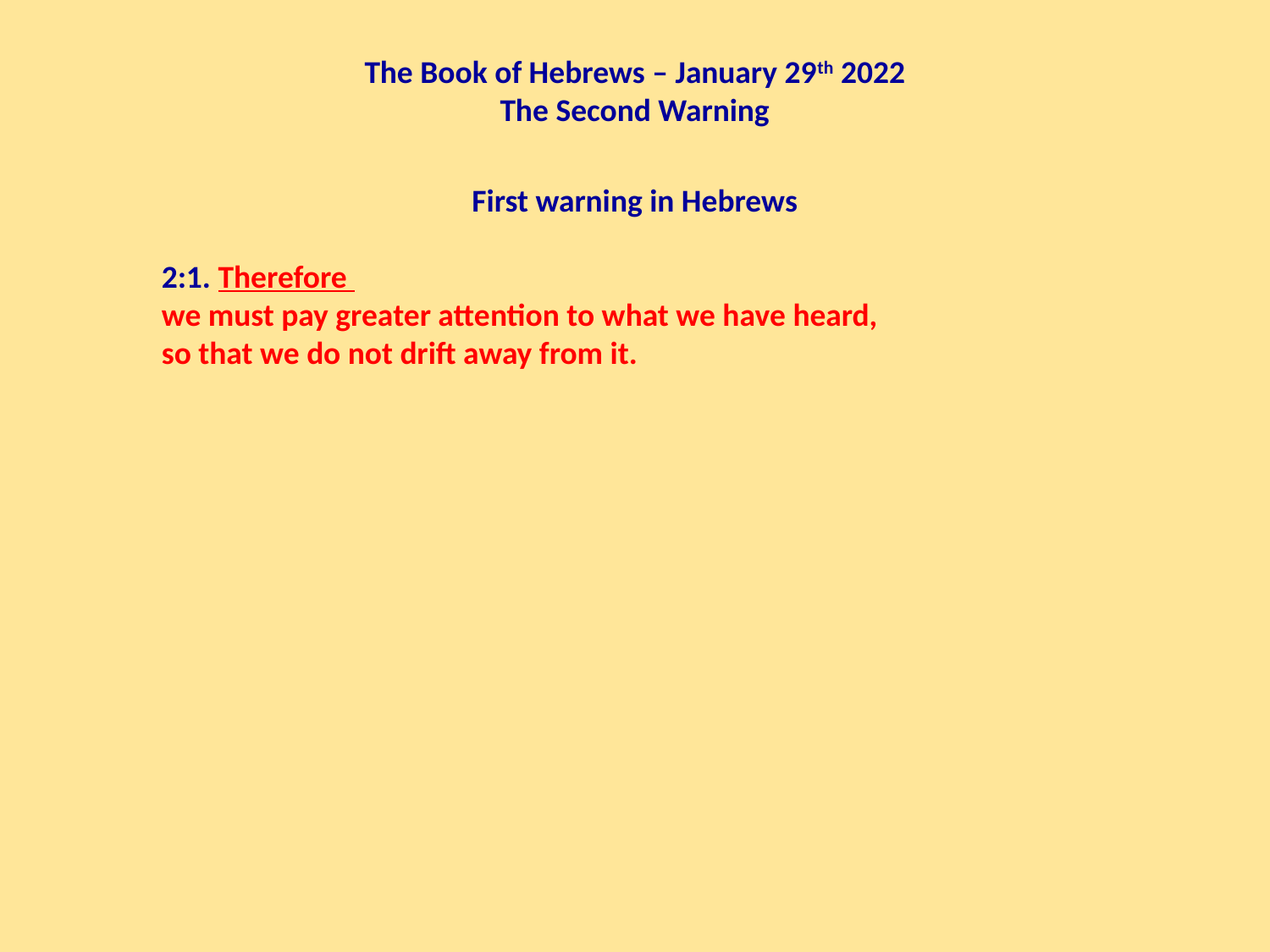

The Book of Hebrews – January 29th 2022
The Second Warning
First warning in Hebrews

2:1. Therefore
we must pay greater attention to what we have heard,
so that we do not drift away from it.